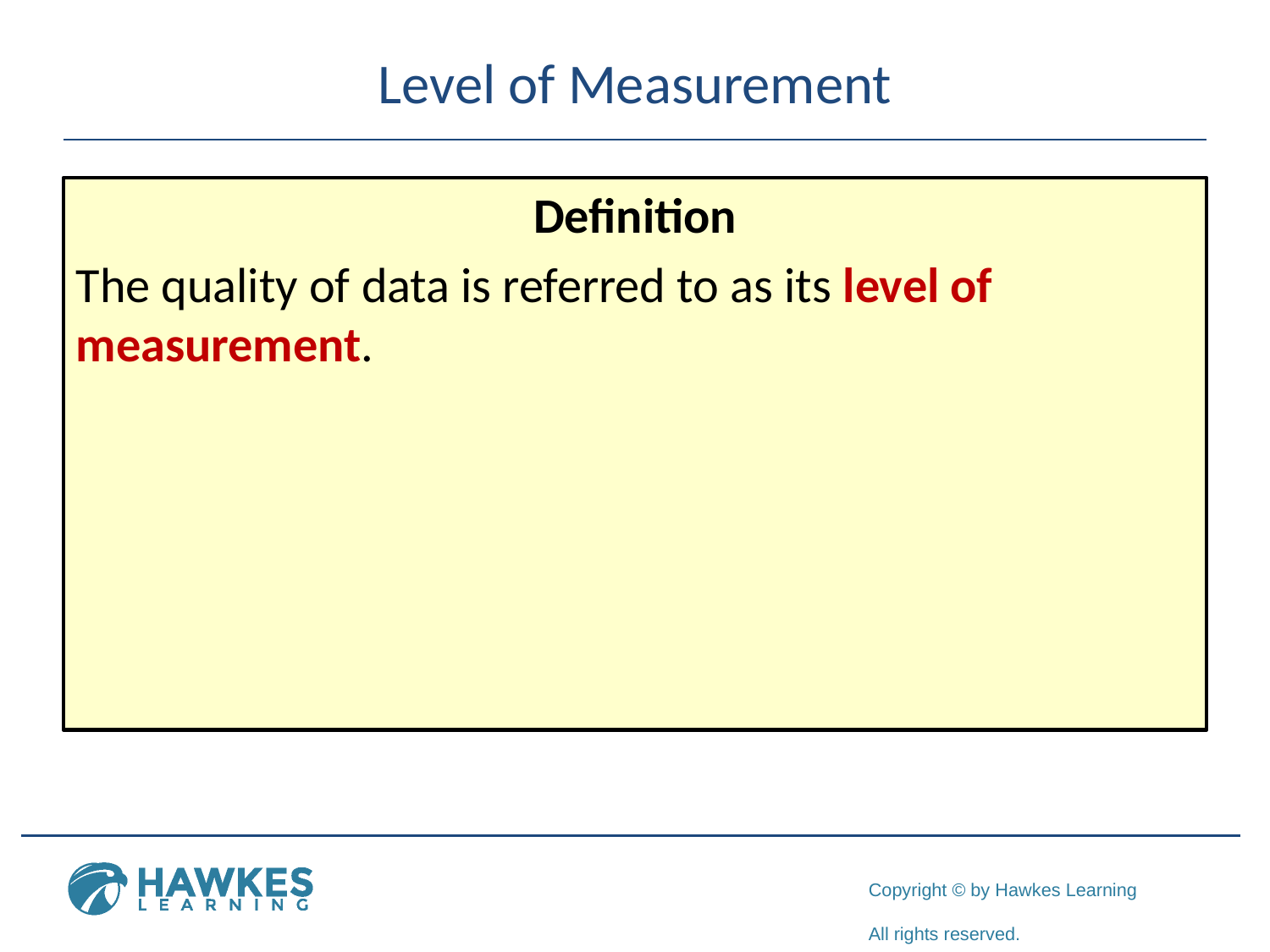

# Level of Measurement
Definition
The quality of data is referred to as its level of measurement.